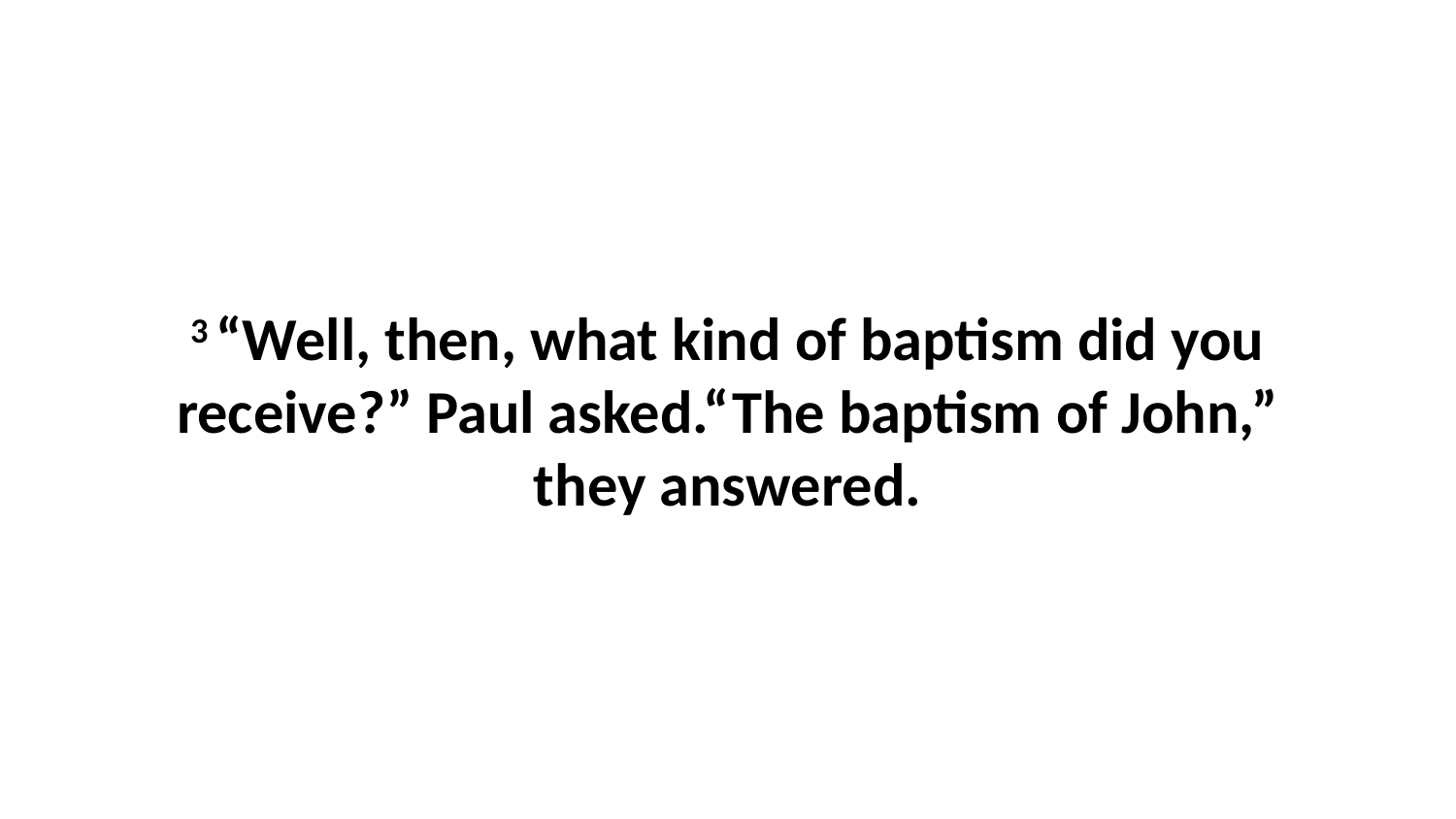

3 “Well, then, what kind of baptism did you receive?” Paul asked.“The baptism of John,” they answered.